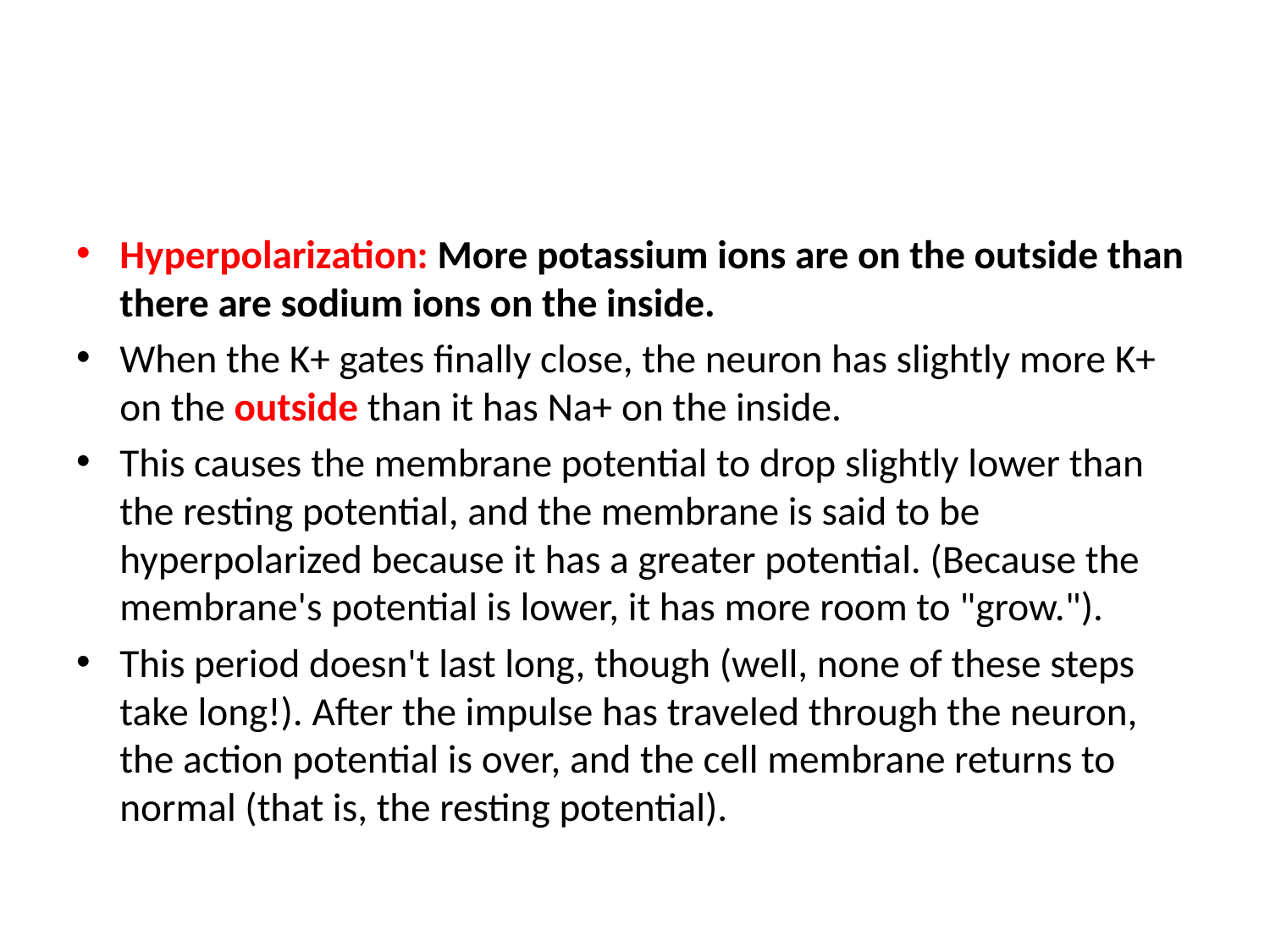

#
Hyperpolarization: More potassium ions are on the outside than there are sodium ions on the inside.
When the K+ gates finally close, the neuron has slightly more K+ on the outside than it has Na+ on the inside.
This causes the membrane potential to drop slightly lower than the resting potential, and the membrane is said to be hyperpolarized because it has a greater potential. (Because the membrane's potential is lower, it has more room to "grow.").
This period doesn't last long, though (well, none of these steps take long!). After the impulse has traveled through the neuron, the action potential is over, and the cell membrane returns to normal (that is, the resting potential).